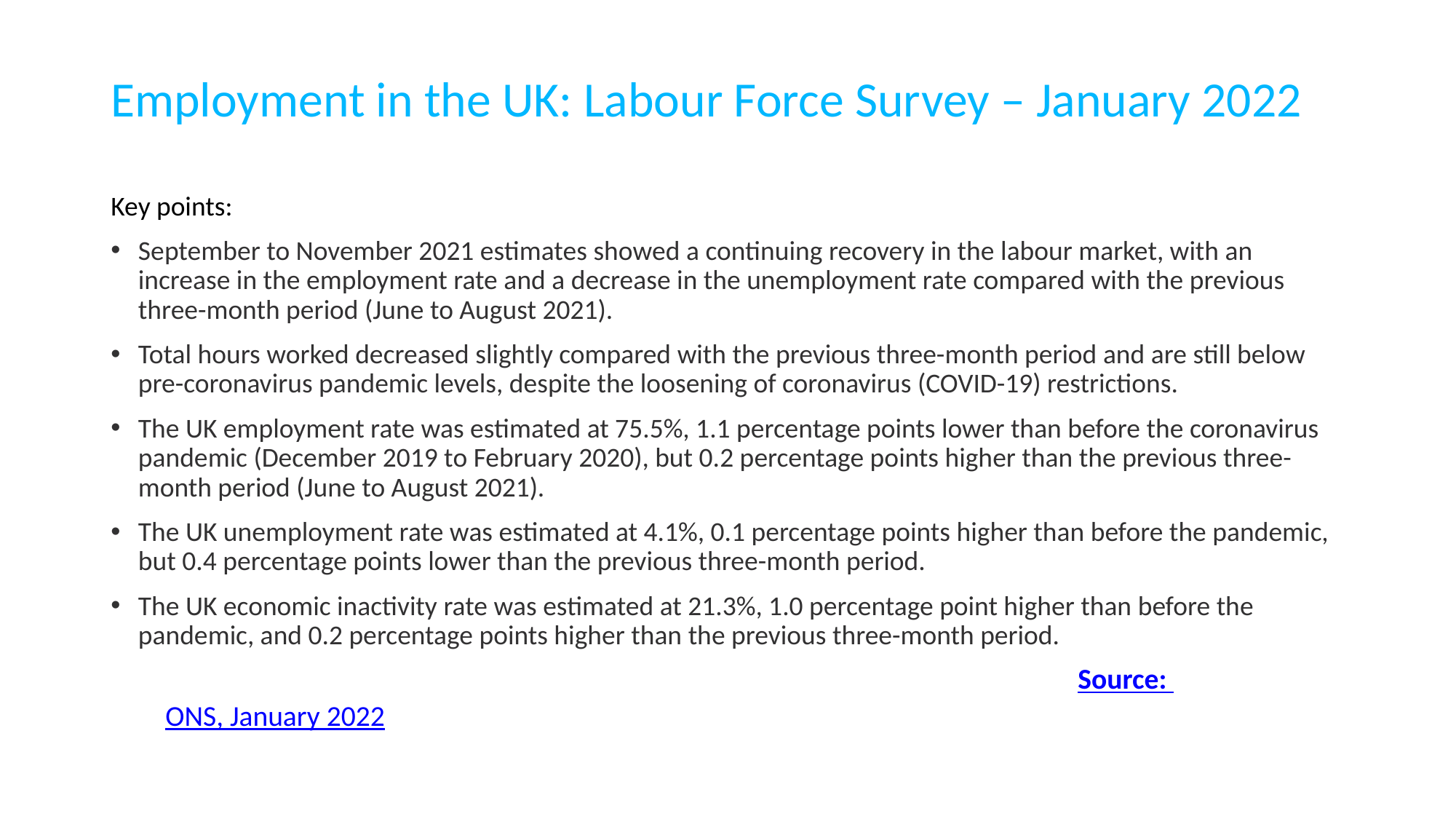

# Employment in the UK: Labour Force Survey – January 2022
Key points:
September to November 2021 estimates showed a continuing recovery in the labour market, with an increase in the employment rate and a decrease in the unemployment rate compared with the previous three-month period (June to August 2021).
Total hours worked decreased slightly compared with the previous three-month period and are still below pre-coronavirus pandemic levels, despite the loosening of coronavirus (COVID-19) restrictions.
The UK employment rate was estimated at 75.5%, 1.1 percentage points lower than before the coronavirus pandemic (December 2019 to February 2020), but 0.2 percentage points higher than the previous three-month period (June to August 2021).
The UK unemployment rate was estimated at 4.1%, 0.1 percentage points higher than before the pandemic, but 0.4 percentage points lower than the previous three-month period.
The UK economic inactivity rate was estimated at 21.3%, 1.0 percentage point higher than before the pandemic, and 0.2 percentage points higher than the previous three-month period.
			   	      				      Source: ONS, January 2022